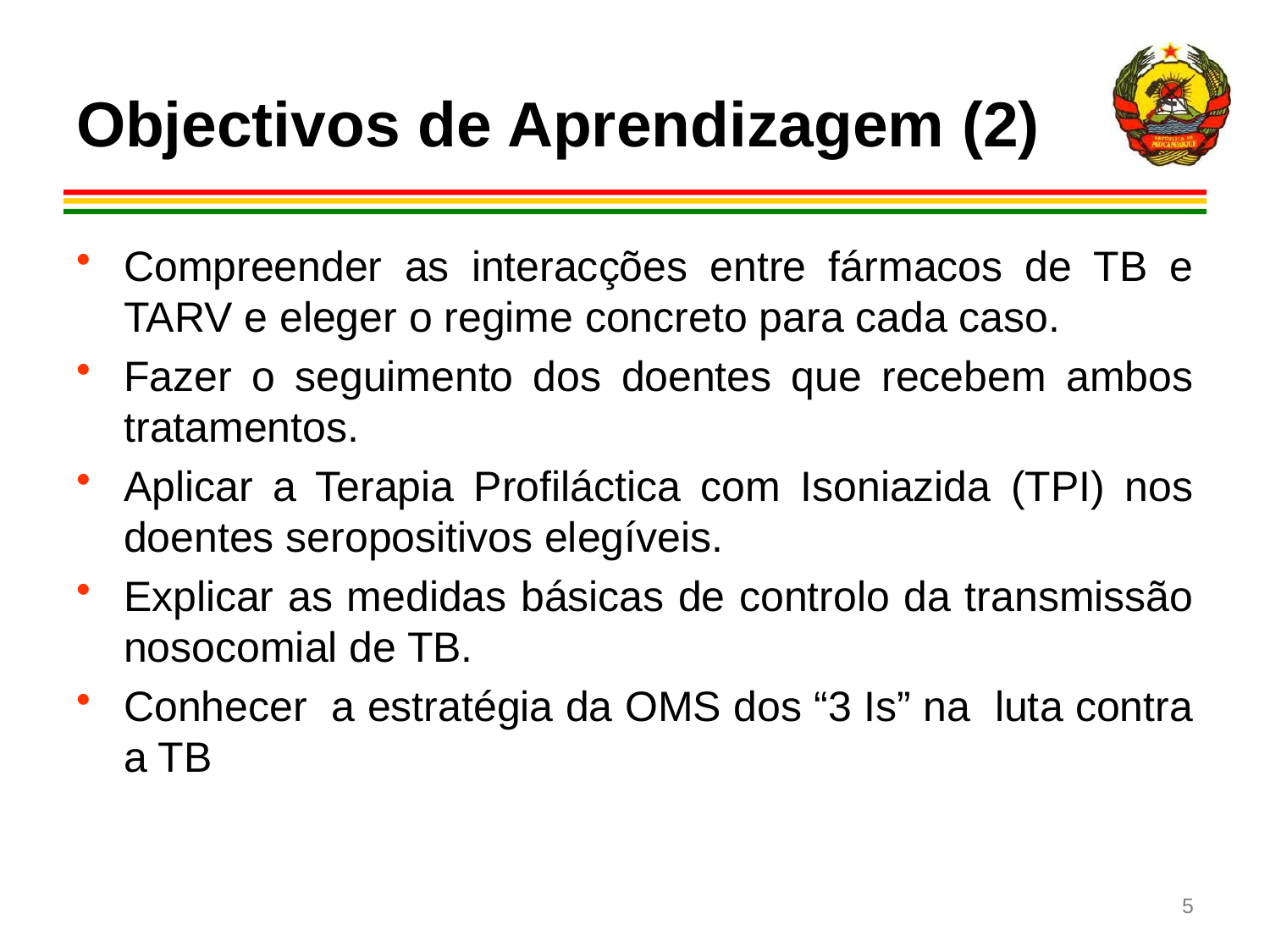

# Objectivos de Aprendizagem (2)
Compreender as interacções entre fármacos de TB e TARV e eleger o regime concreto para cada caso.
Fazer o seguimento dos doentes que recebem ambos tratamentos.
Aplicar a Terapia Profiláctica com Isoniazida (TPI) nos doentes seropositivos elegíveis.
Explicar as medidas básicas de controlo da transmissão nosocomial de TB.
Conhecer  a estratégia da OMS dos “3 Is” na  luta contra a TB